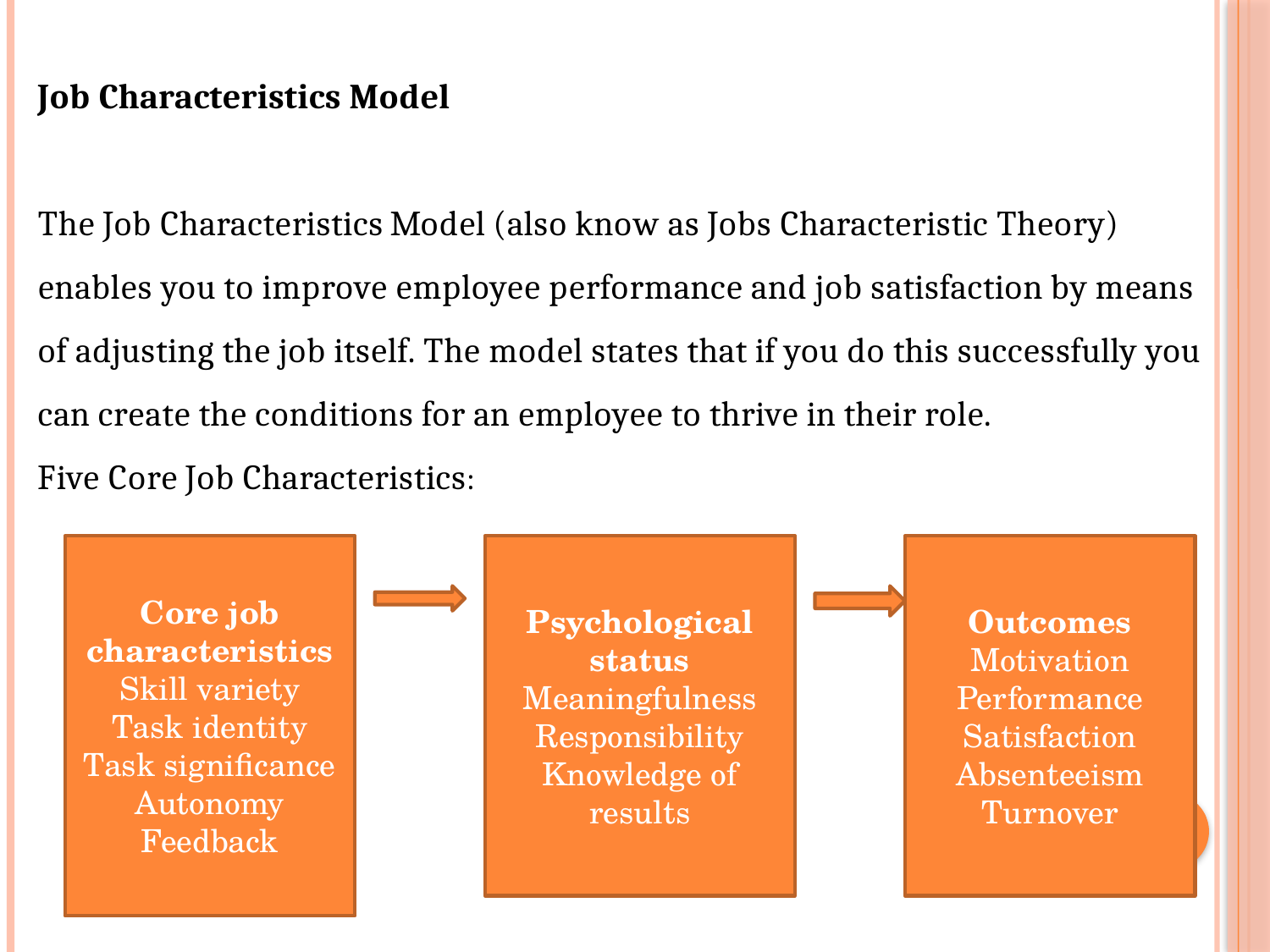

Job Characteristics Model

The Job Characteristics Model (also know as Jobs Characteristic Theory) enables you to improve employee performance and job satisfaction by means of adjusting the job itself. The model states that if you do this successfully you can create the conditions for an employee to thrive in their role.
Five Core Job Characteristics:

Core job characteristics
Skill variety
Task identity
Task significance
Autonomy
Feedback
Psychological status
Meaningfulness
Responsibility
Knowledge of results
Outcomes
Motivation
Performance
Satisfaction
Absenteeism
Turnover